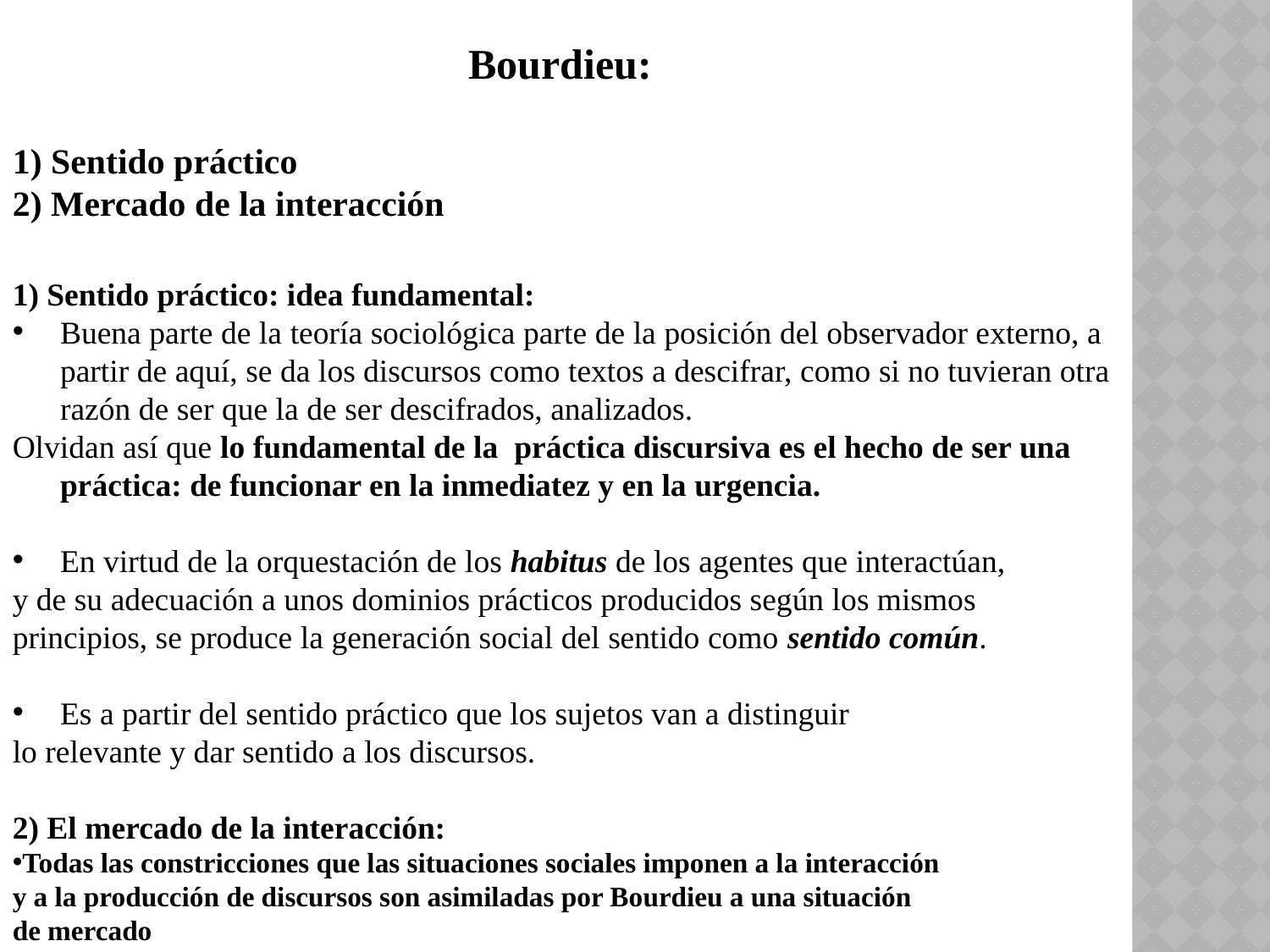

Bourdieu:

1) Sentido práctico
2) Mercado de la interacción

1) Sentido práctico: idea fundamental:
Buena parte de la teoría sociológica parte de la posición del observador externo, a partir de aquí, se da los discursos como textos a descifrar, como si no tuvieran otra razón de ser que la de ser descifrados, analizados.
Olvidan así que lo fundamental de la  práctica discursiva es el hecho de ser una práctica: de funcionar en la inmediatez y en la urgencia.

En virtud de la orquestación de los habitus de los agentes que interactúan,
y de su adecuación a unos dominios prácticos producidos según los mismos
principios, se produce la generación social del sentido como sentido común.

Es a partir del sentido práctico que los sujetos van a distinguir
lo relevante y dar sentido a los discursos.

2) El mercado de la interacción:
Todas las constricciones que las situaciones sociales imponen a la interacción
y a la producción de discursos son asimiladas por Bourdieu a una situación
de mercado